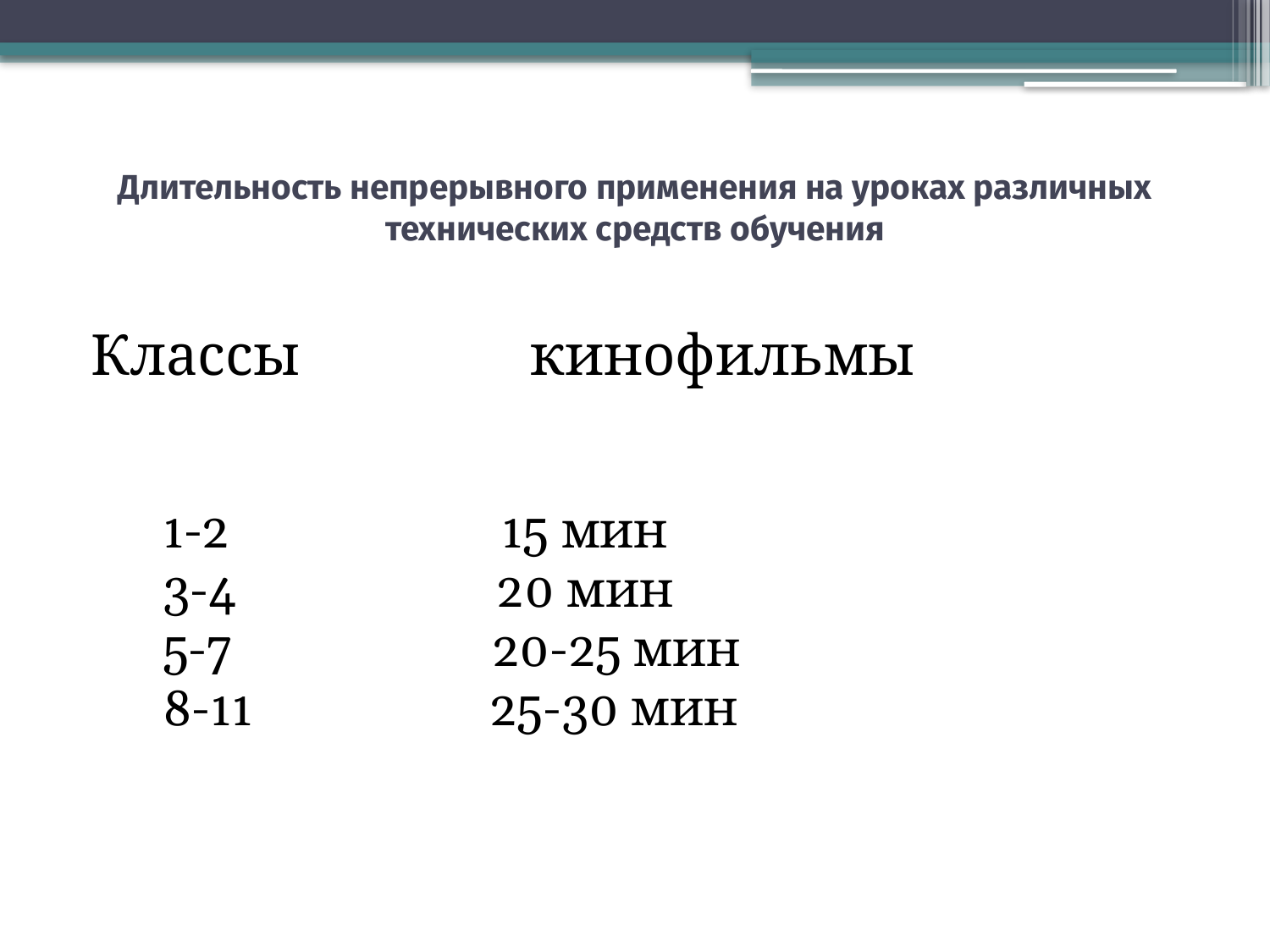

# Длительность непрерывного применения на уроках различных технических средств обучения
Классы                 кинофильмы

1-2                       15 мин
3-4                      20 мин
5-7                      20-25 мин
8-11                    25-30 мин